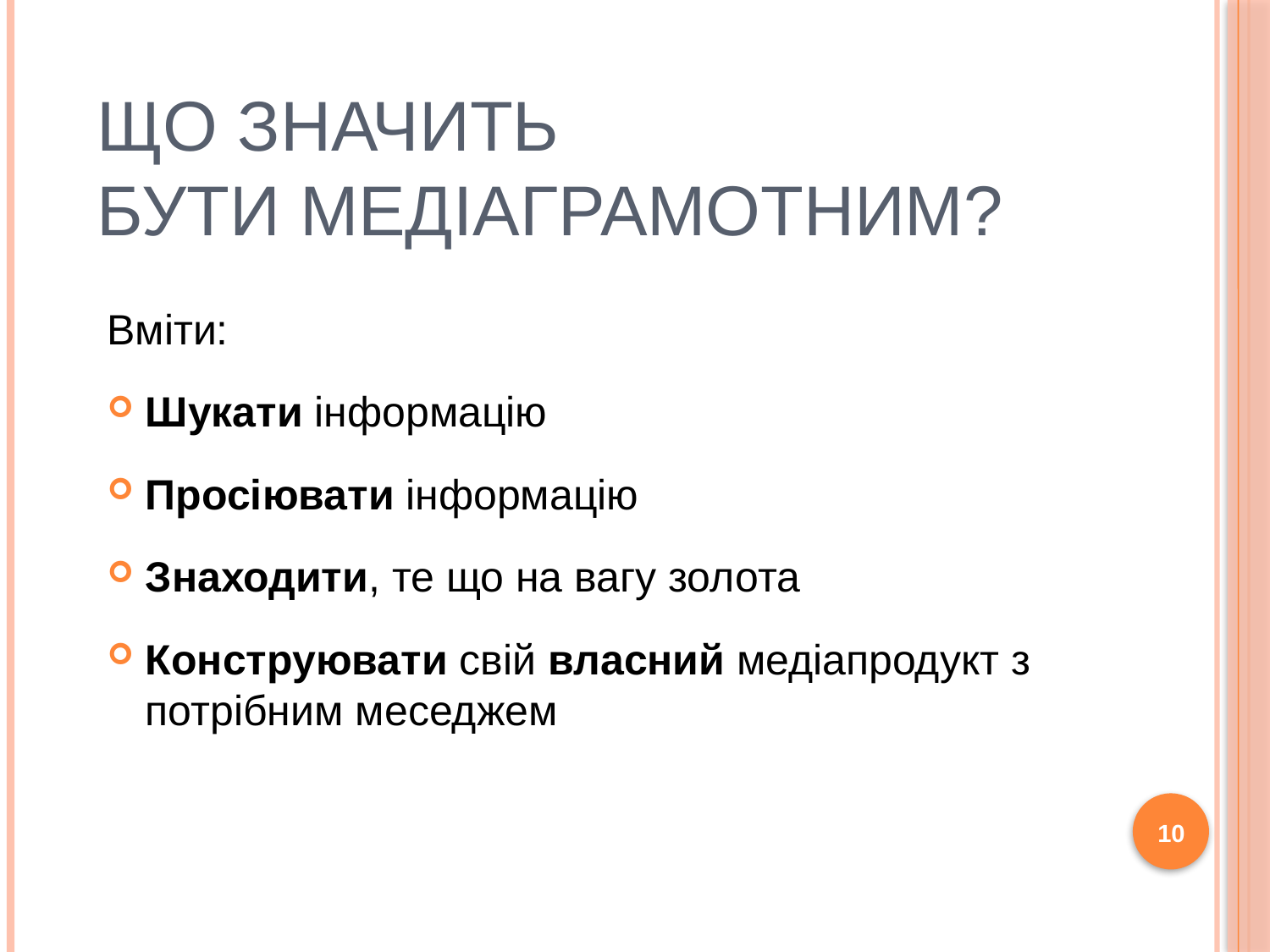

# Що значить бути медіаграмотним?
Вміти:
Шукати інформацію
Просіювати інформацію
Знаходити, те що на вагу золота
Конструювати свій власний медіапродукт з потрібним меседжем
10